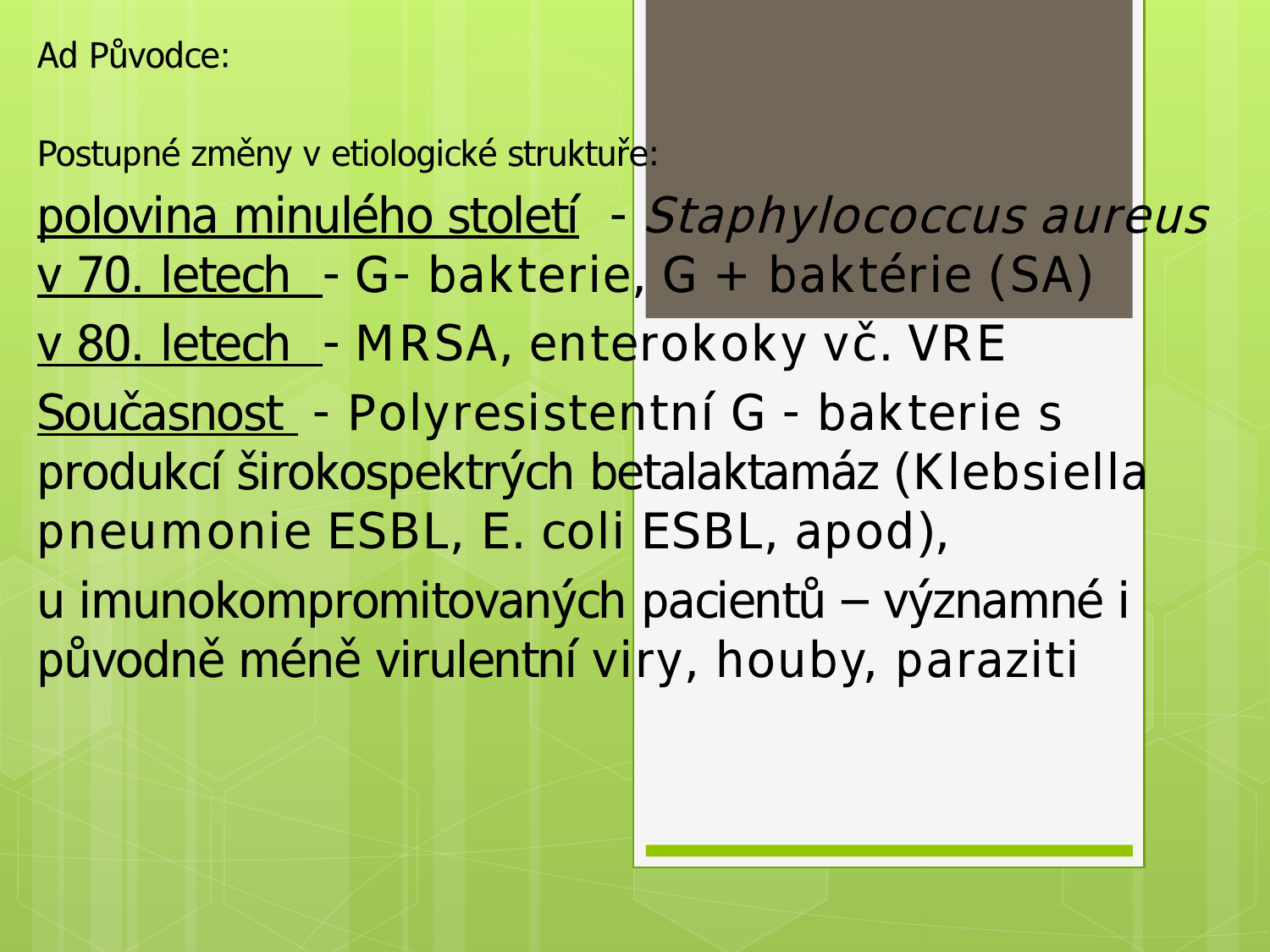

Ad Původce:

Postupné změny v etiologické struktuře:
polovina minulého století  - Staphylococcus aureus v 70. letech  - G- bakterie, G + baktérie (SA)
v 80. letech  - MRSA, enterokoky vč. VRE
Současnost  - Polyresistentní G - bakterie s produkcí širokospektrých betalaktamáz (Klebsiella pneumonie ESBL, E. coli ESBL, apod),
u imunokompromitovaných pacientů – významné i původně méně virulentní viry, houby, paraziti